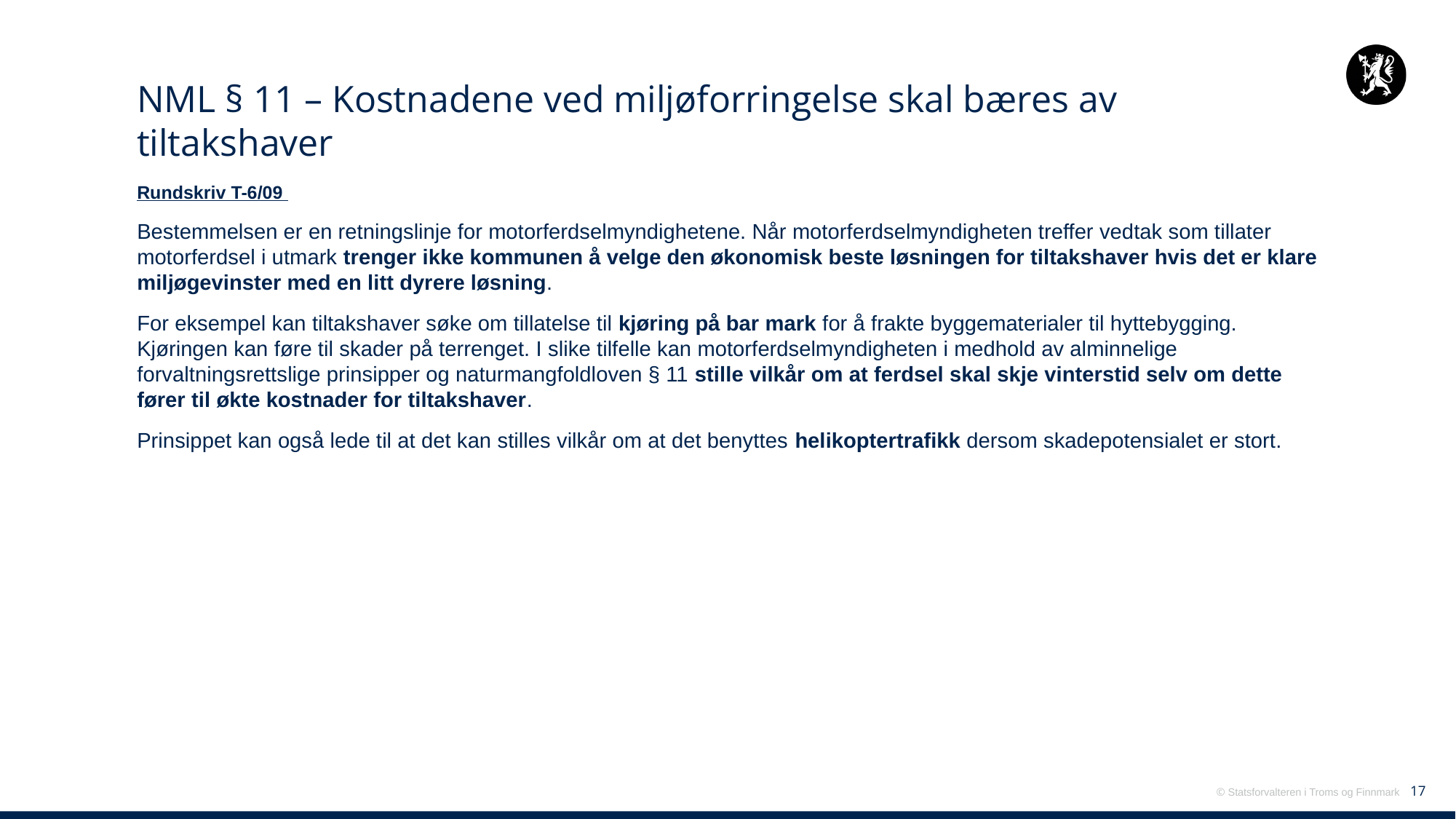

# NML § 11 – Kostnadene ved miljøforringelse skal bæres av tiltakshaver

Rundskriv T-6/09
Bestemmelsen er en retningslinje for motorferdselmyndighetene. Når motorferdselmyndigheten treffer vedtak som tillater motorferdsel i utmark trenger ikke kommunen å velge den økonomisk beste løsningen for tiltakshaver hvis det er klare miljøgevinster med en litt dyrere løsning.
For eksempel kan tiltakshaver søke om tillatelse til kjøring på bar mark for å frakte byggematerialer til hyttebygging. Kjøringen kan føre til skader på terrenget. I slike tilfelle kan motorferdselmyndigheten i medhold av alminnelige forvaltningsrettslige prinsipper og naturmangfoldloven § 11 stille vilkår om at ferdsel skal skje vinterstid selv om dette fører til økte kostnader for tiltakshaver.
Prinsippet kan også lede til at det kan stilles vilkår om at det benyttes helikoptertrafikk dersom skadepotensialet er stort.